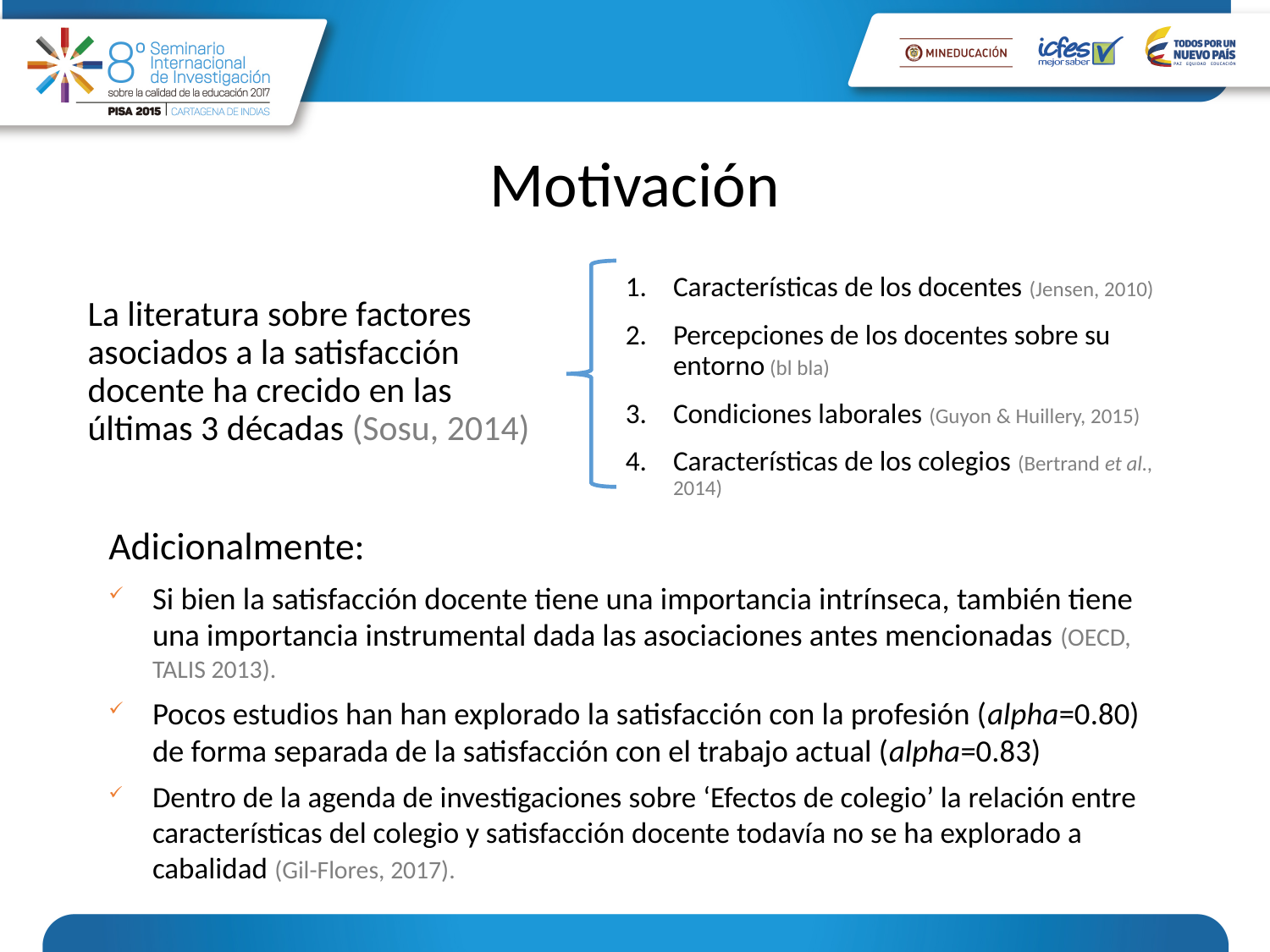

# Motivación

Características de los docentes (Jensen, 2010)
Percepciones de los docentes sobre su entorno (bl bla)
Condiciones laborales (Guyon & Huillery, 2015)
Características de los colegios (Bertrand et al., 2014)
La literatura sobre factores asociados a la satisfacción docente ha crecido en las últimas 3 décadas (Sosu, 2014)

Adicionalmente:
Si bien la satisfacción docente tiene una importancia intrínseca, también tiene una importancia instrumental dada las asociaciones antes mencionadas (OECD, TALIS 2013).
Pocos estudios han han explorado la satisfacción con la profesión (alpha=0.80) de forma separada de la satisfacción con el trabajo actual (alpha=0.83)
Dentro de la agenda de investigaciones sobre ‘Efectos de colegio’ la relación entre características del colegio y satisfacción docente todavía no se ha explorado a cabalidad (Gil-Flores, 2017).